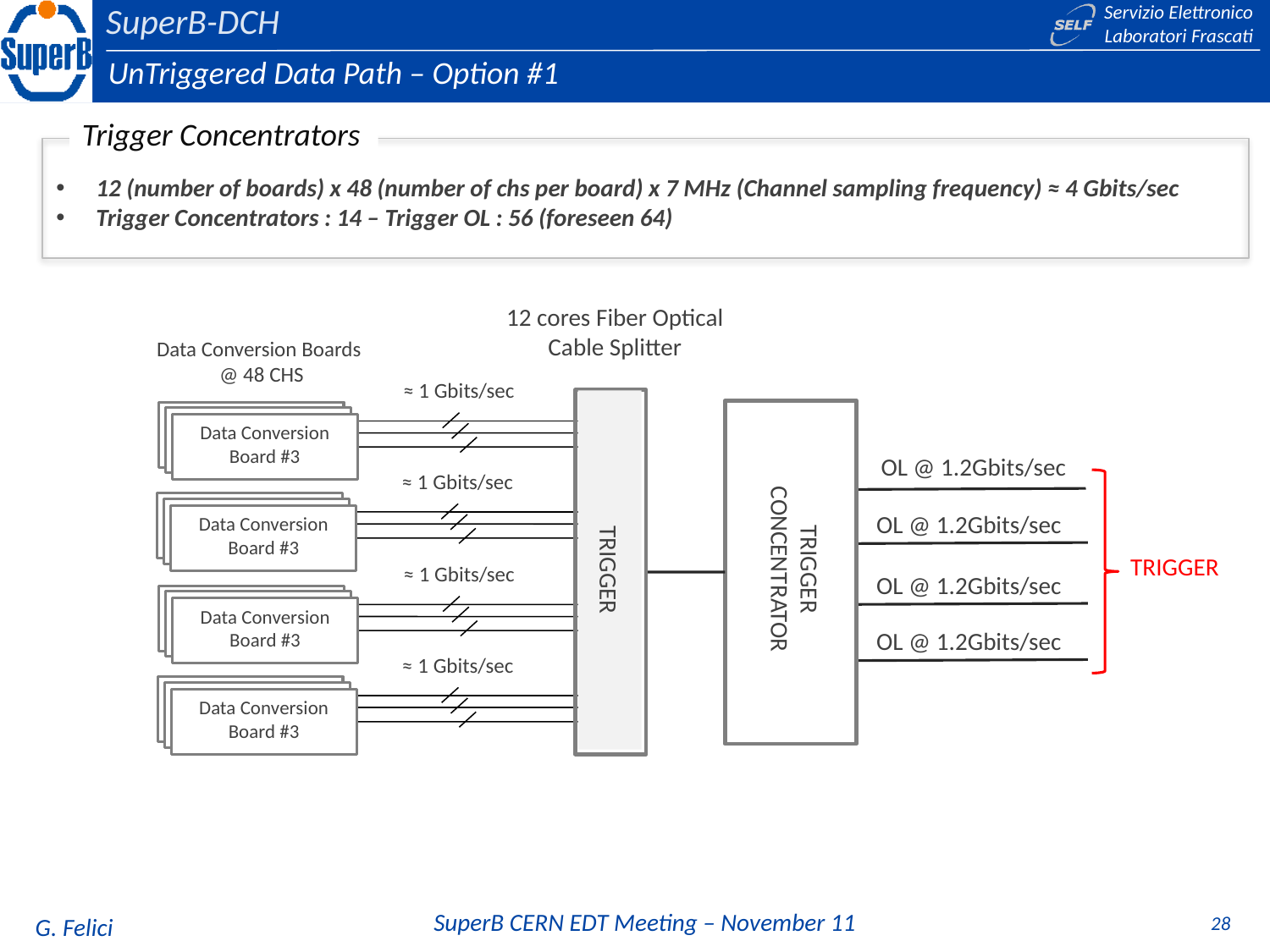

UnTriggered Data Path – Option #1
Trigger Concentrators

12 (number of boards) x 48 (number of chs per board) x 7 MHz (Channel sampling frequency) ≈ 4 Gbits/sec
Trigger Concentrators : 14 – Trigger OL : 56 (foreseen 64)
12 cores Fiber Optical Cable Splitter
Data Conversion Boards
 @ 48 CHS
≈ 1 Gbits/sec
Data Conversion
Board #3
Data Conversion
Board #3
Data Conversion
Board #3

TRIGGER

OL @ 1.2Gbits/sec
≈ 1 Gbits/sec
Data Conversion
Board #3
Data Conversion
Board #3
Data Conversion
Board #3

OL @ 1.2Gbits/sec
TRIGGER CONCENTRATOR
TRIGGER
≈ 1 Gbits/sec
Data Conversion
Board #3
Data Conversion
Board #3
Data Conversion
Board #3
OL @ 1.2Gbits/sec
OL @ 1.2Gbits/sec
≈ 1 Gbits/sec
Data Conversion
Board #3
Data Conversion
Board #3
Data Conversion
Board #3
28
G. Felici
SuperB CERN EDT Meeting – November 11